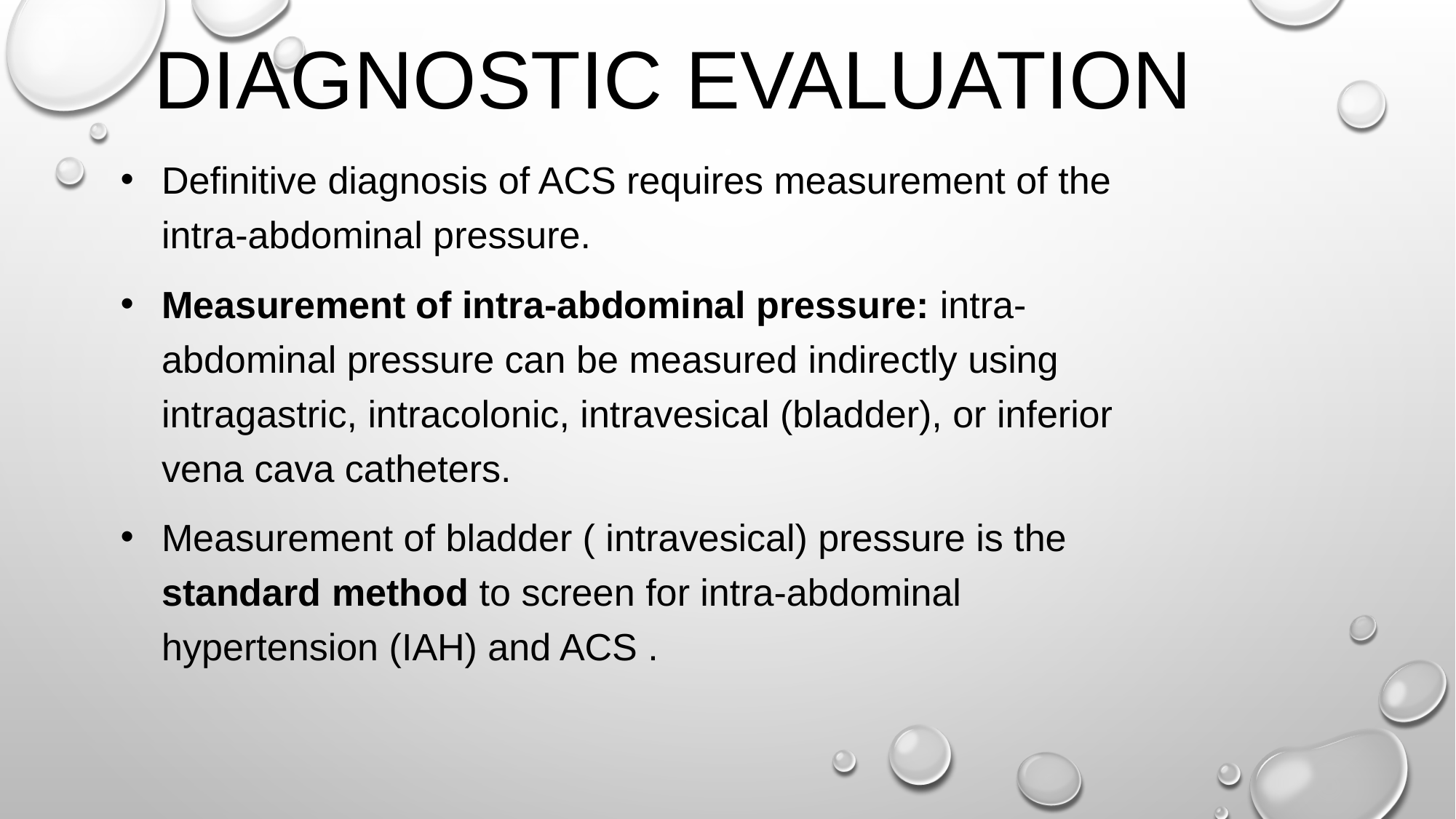

# DIAGNOSTIC EVALUATION
Definitive diagnosis of ACS requires measurement of the intra-abdominal pressure.
Measurement of intra-abdominal pressure: intra-abdominal pressure can be measured indirectly using intragastric, intracolonic, intravesical (bladder), or inferior vena cava catheters.
Measurement of bladder ( intravesical) pressure is the standard method to screen for intra-abdominal hypertension (IAH) and ACS .